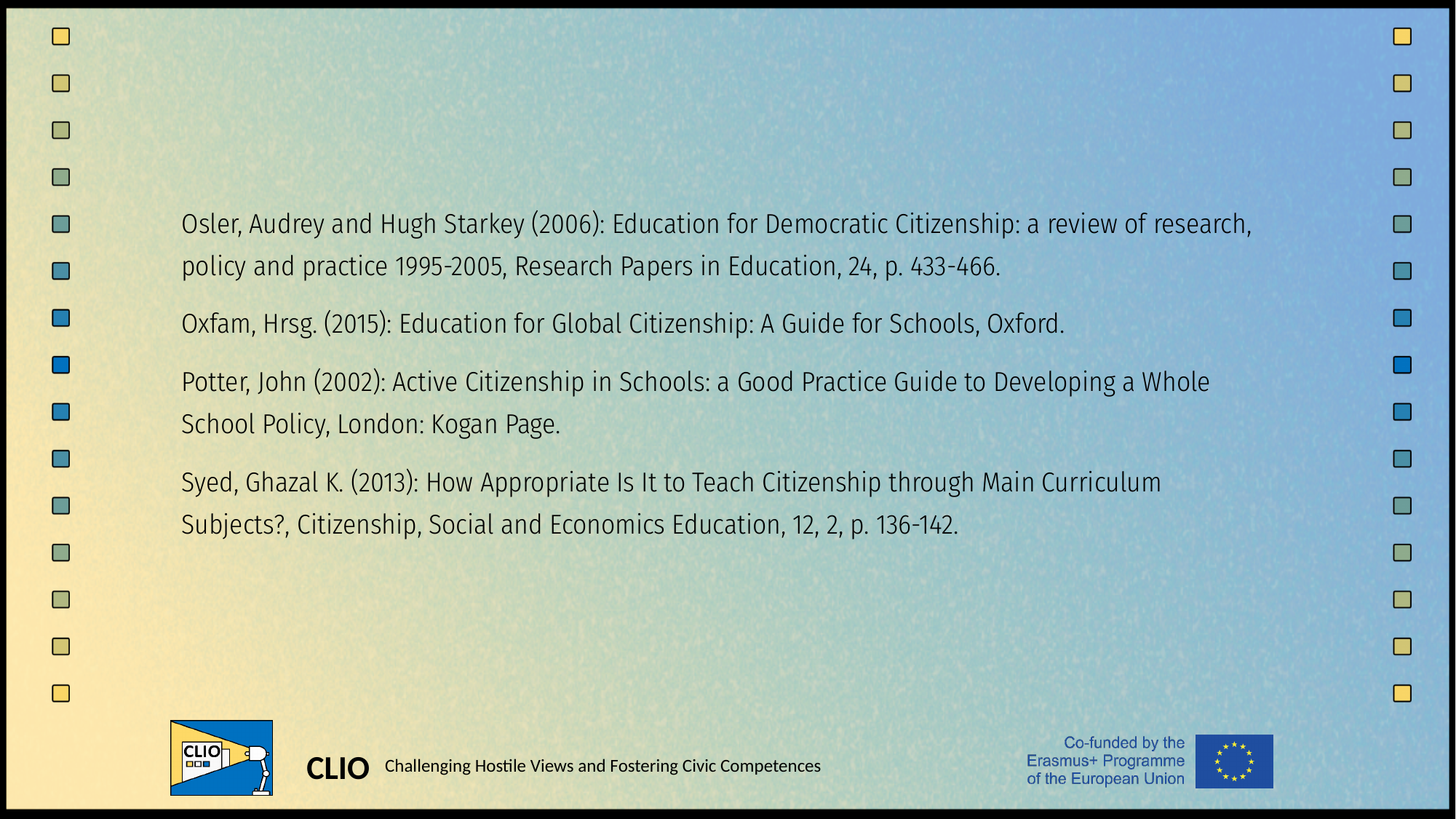

Osler, Audrey and Hugh Starkey (2006): Education for Democratic Citizenship: a review of research, policy and practice 1995-2005, Research Papers in Education, 24, p. 433-466.
Oxfam, Hrsg. (2015): Education for Global Citizenship: A Guide for Schools, Oxford.
Potter, John (2002): Active Citizenship in Schools: a Good Practice Guide to Developing a Whole School Policy, London: Kogan Page.
Syed, Ghazal K. (2013): How Appropriate Is It to Teach Citizenship through Main Curriculum Subjects?, Citizenship, Social and Economics Education, 12, 2, p. 136-142.